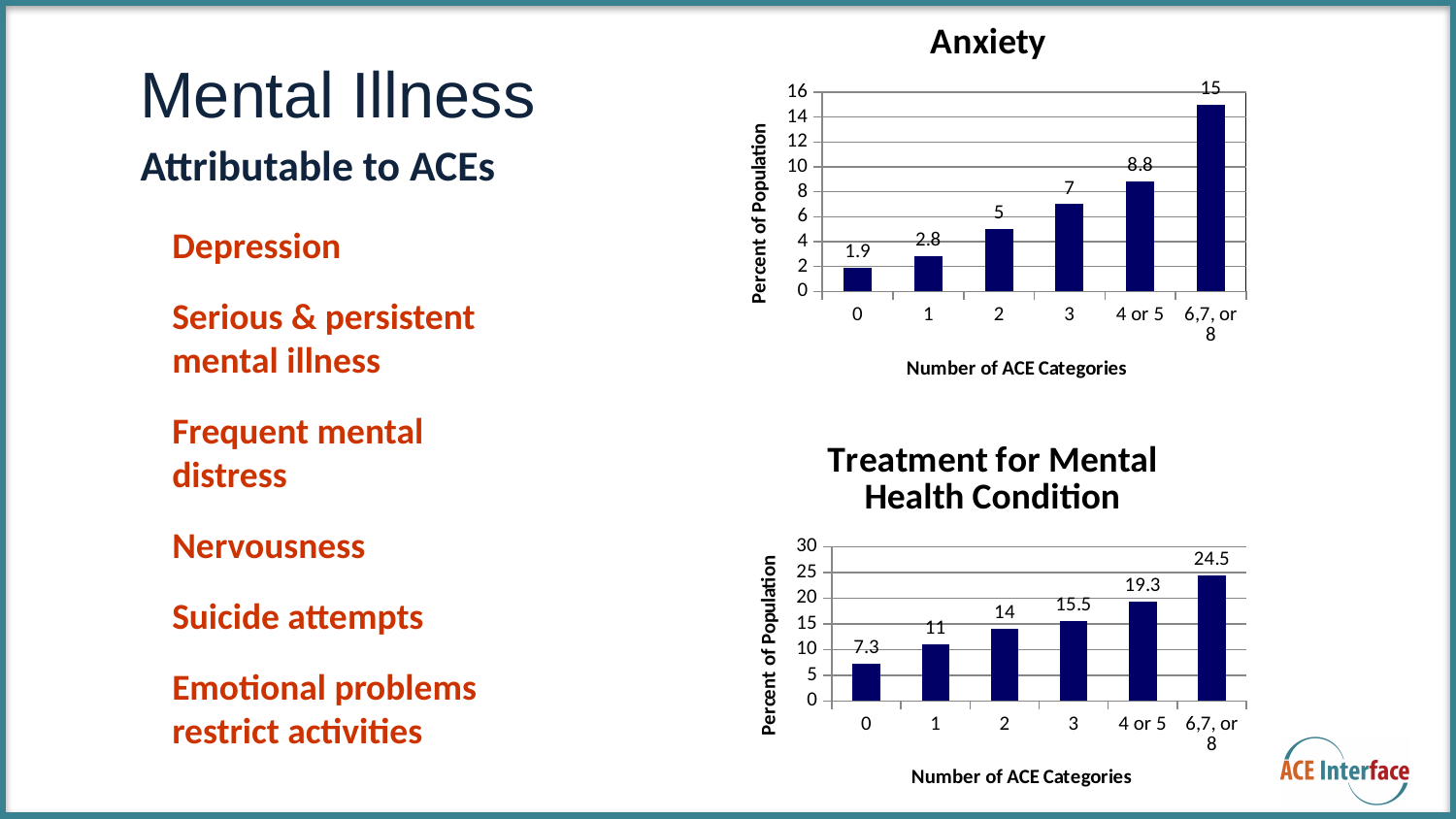

### Chart: Anxiety

| Category | Anxiety |
|---|---|
| 0 | 1.9000000000000001 |
| 1 | 2.8 |
| 2 | 5.0 |
| 3 | 7.0 |
| 4 or 5 | 8.8 |
| 6,7, or 8 | 15.0 |
Mental Illness
Attributable to ACEs
Depression
Serious & persistent mental illness
Frequent mental distress
Nervousness
Suicide attempts
Emotional problems restrict activities

### Chart: Treatment for Mental Health Condition

| Category | Treatment for Mental Health Condition |
|---|---|
| 0 | 7.3 |
| 1 | 11.0 |
| 2 | 14.0 |
| 3 | 15.5 |
| 4 or 5 | 19.3 |
| 6,7, or 8 | 24.5 |